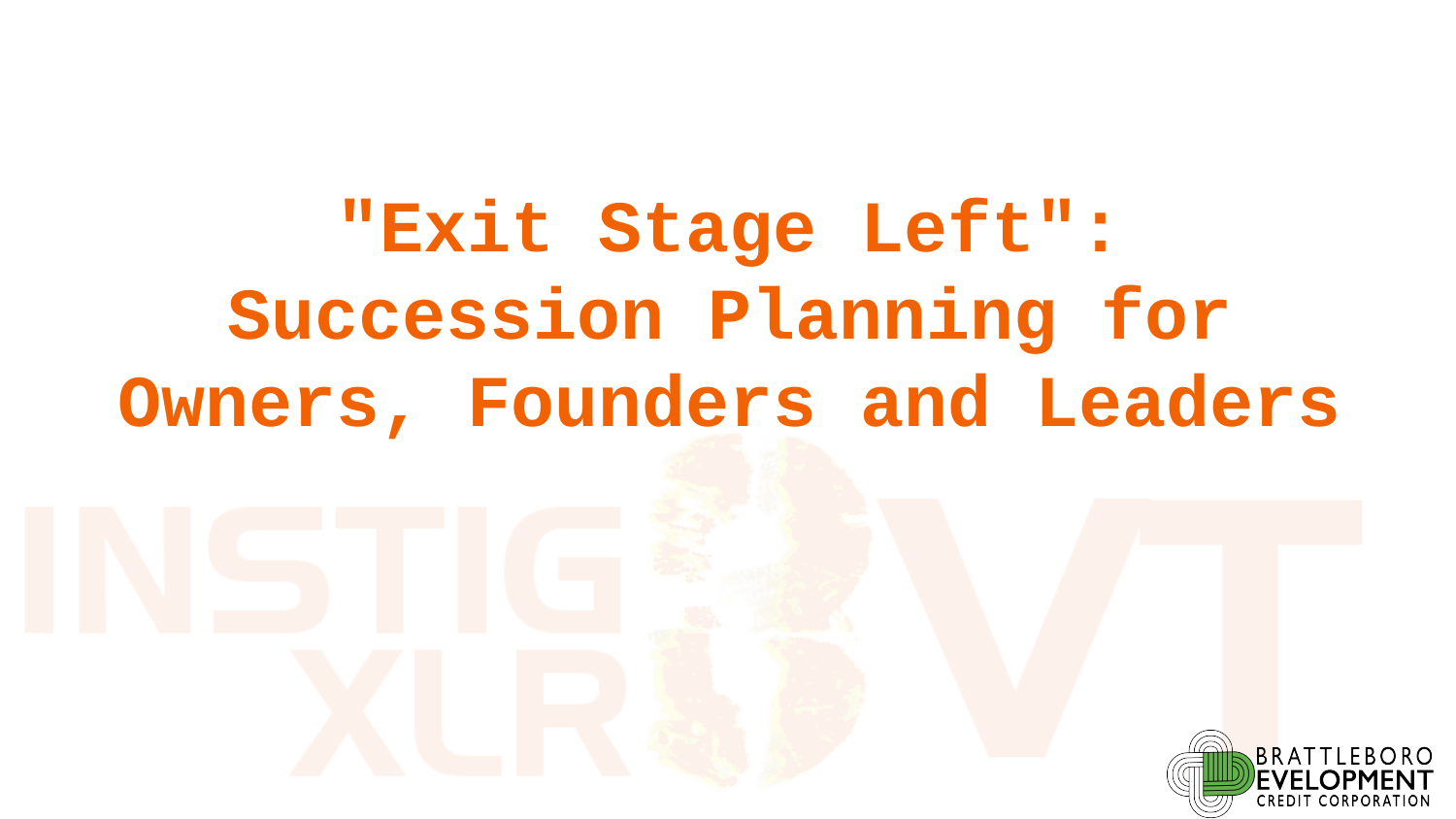

# "Exit Stage Left": Succession Planning for Owners, Founders and Leaders